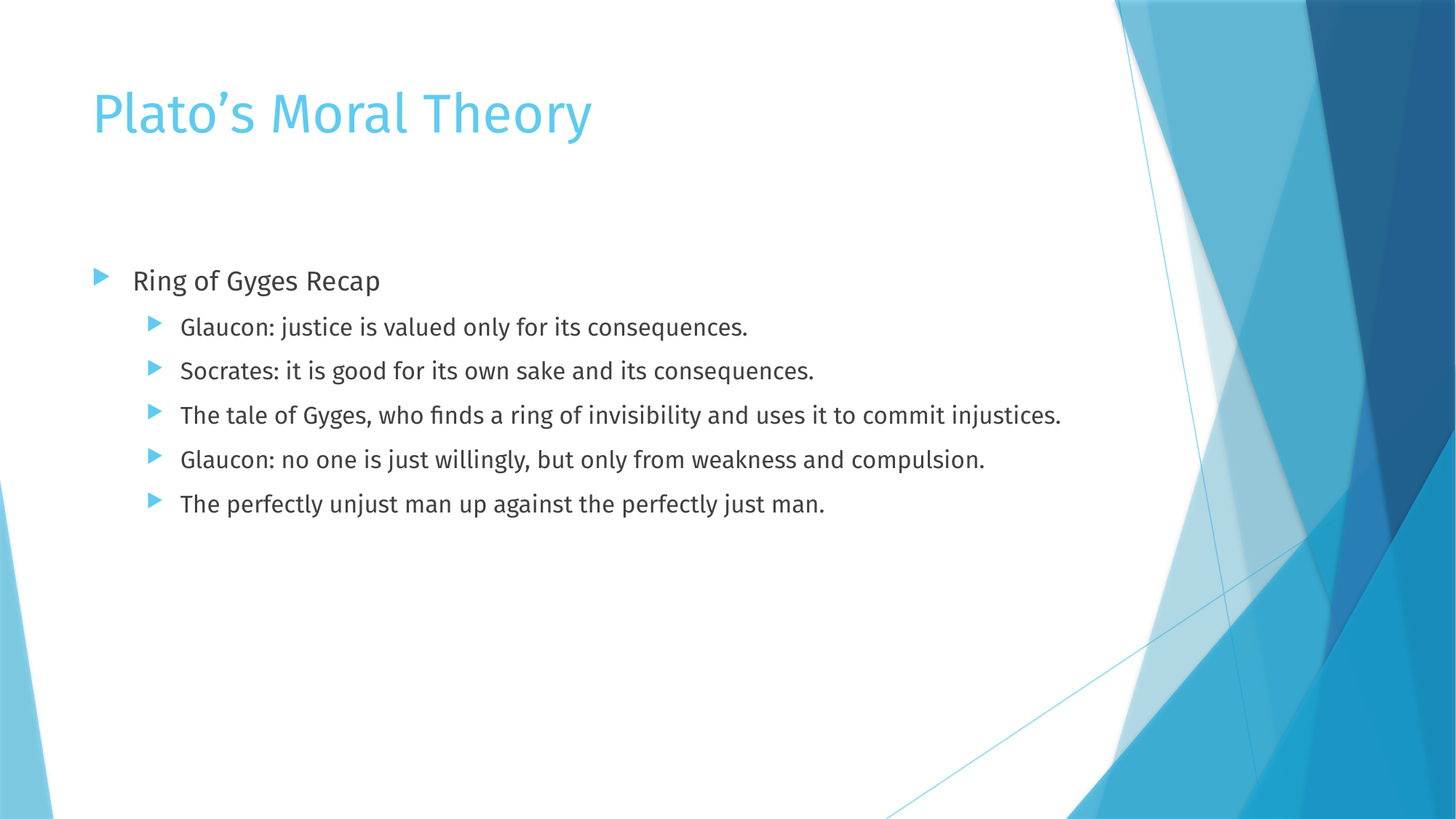

# Plato’s Moral Theory
Ring of Gyges Recap
Glaucon: justice is valued only for its consequences.
Socrates: it is good for its own sake and its consequences.
The tale of Gyges, who finds a ring of invisibility and uses it to commit injustices.
Glaucon: no one is just willingly, but only from weakness and compulsion.
The perfectly unjust man up against the perfectly just man.